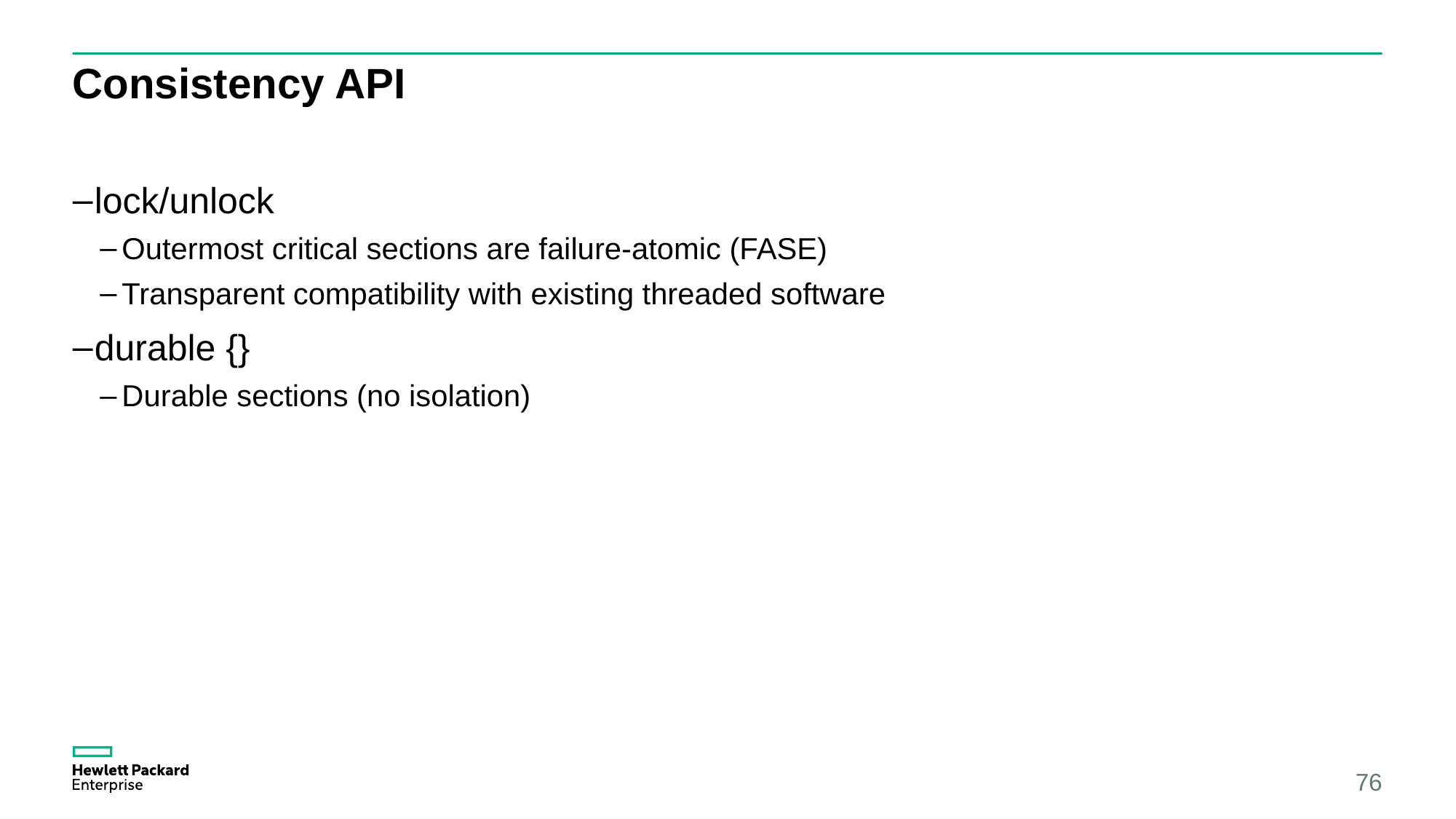

# Consistency API
lock/unlock
Outermost critical sections are failure-atomic (FASE)
Transparent compatibility with existing threaded software
durable {}
Durable sections (no isolation)
76